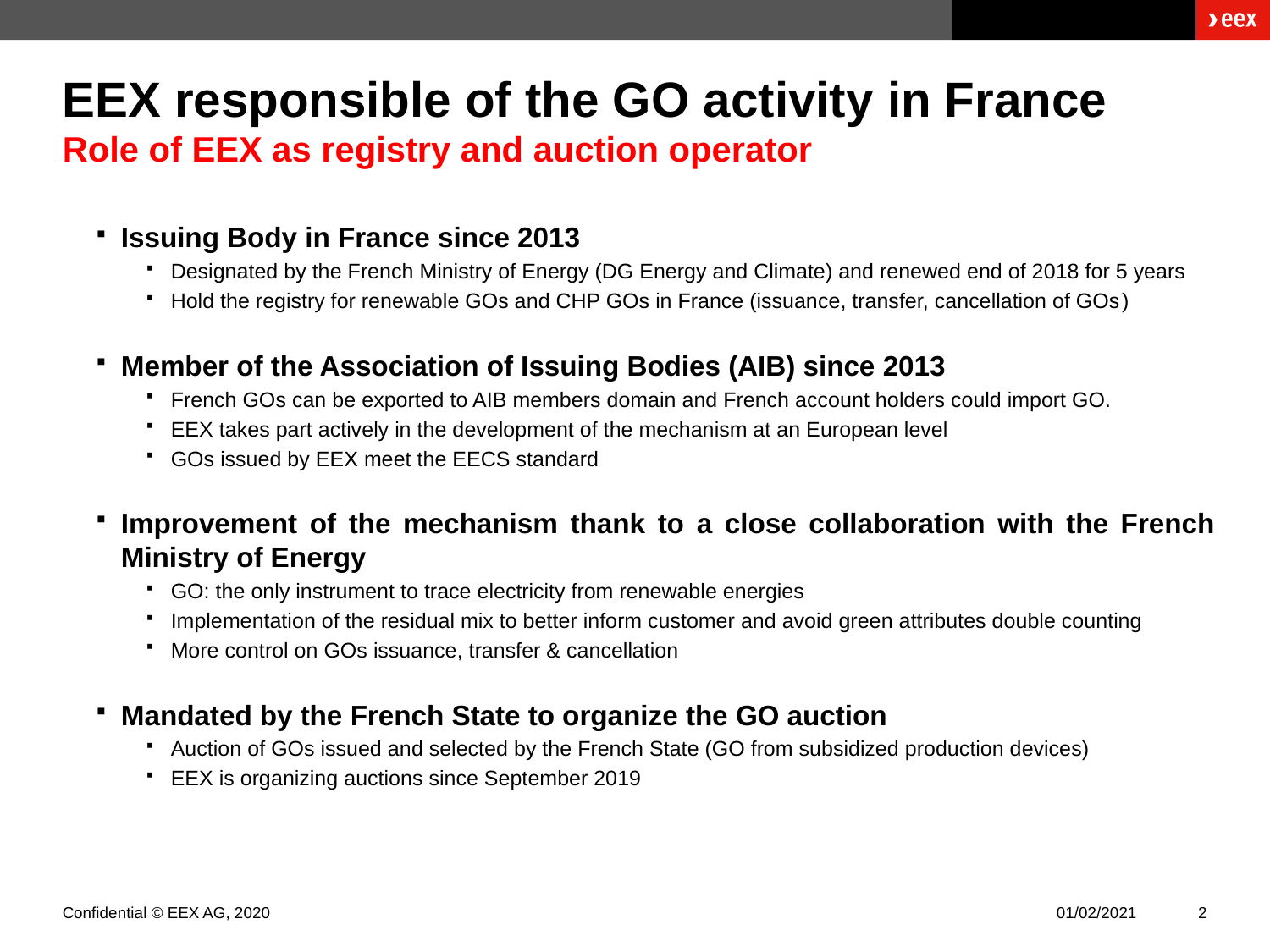

# EEX responsible of the GO activity in France Role of EEX as registry and auction operator
Issuing Body in France since 2013
Designated by the French Ministry of Energy (DG Energy and Climate) and renewed end of 2018 for 5 years
Hold the registry for renewable GOs and CHP GOs in France (issuance, transfer, cancellation of GOs)

Member of the Association of Issuing Bodies (AIB) since 2013
French GOs can be exported to AIB members domain and French account holders could import GO.
EEX takes part actively in the development of the mechanism at an European level
GOs issued by EEX meet the EECS standard

Improvement of the mechanism thank to a close collaboration with the French Ministry of Energy
GO: the only instrument to trace electricity from renewable energies
Implementation of the residual mix to better inform customer and avoid green attributes double counting
More control on GOs issuance, transfer & cancellation

Mandated by the French State to organize the GO auction
Auction of GOs issued and selected by the French State (GO from subsidized production devices)
EEX is organizing auctions since September 2019

Confidential © EEX AG, 2020
01/02/2021
2